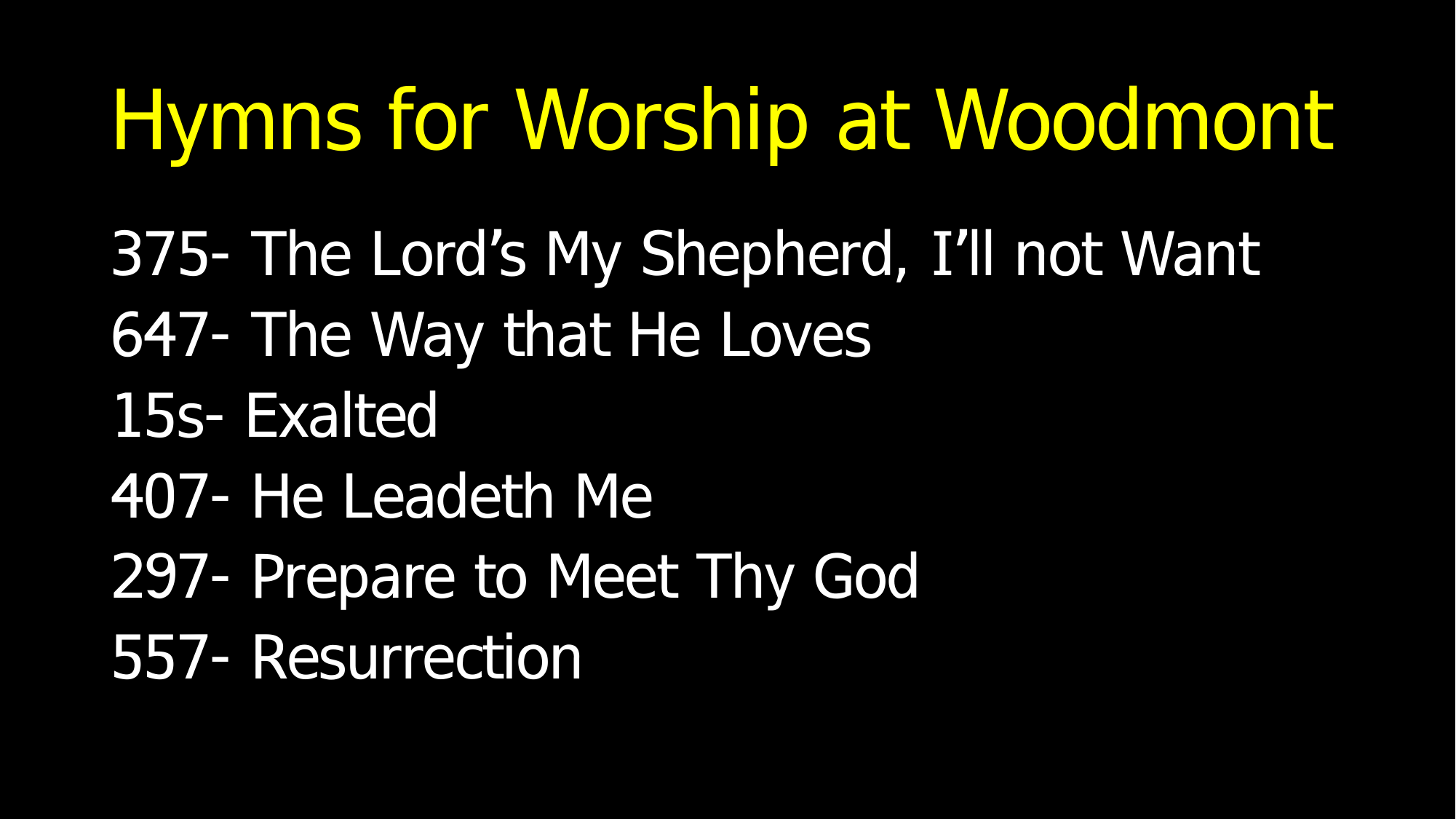

# Hymns for Worship at Woodmont
375- The Lord’s My Shepherd, I’ll not Want
647- The Way that He Loves
15s- Exalted
407- He Leadeth Me
297- Prepare to Meet Thy God
557- Resurrection